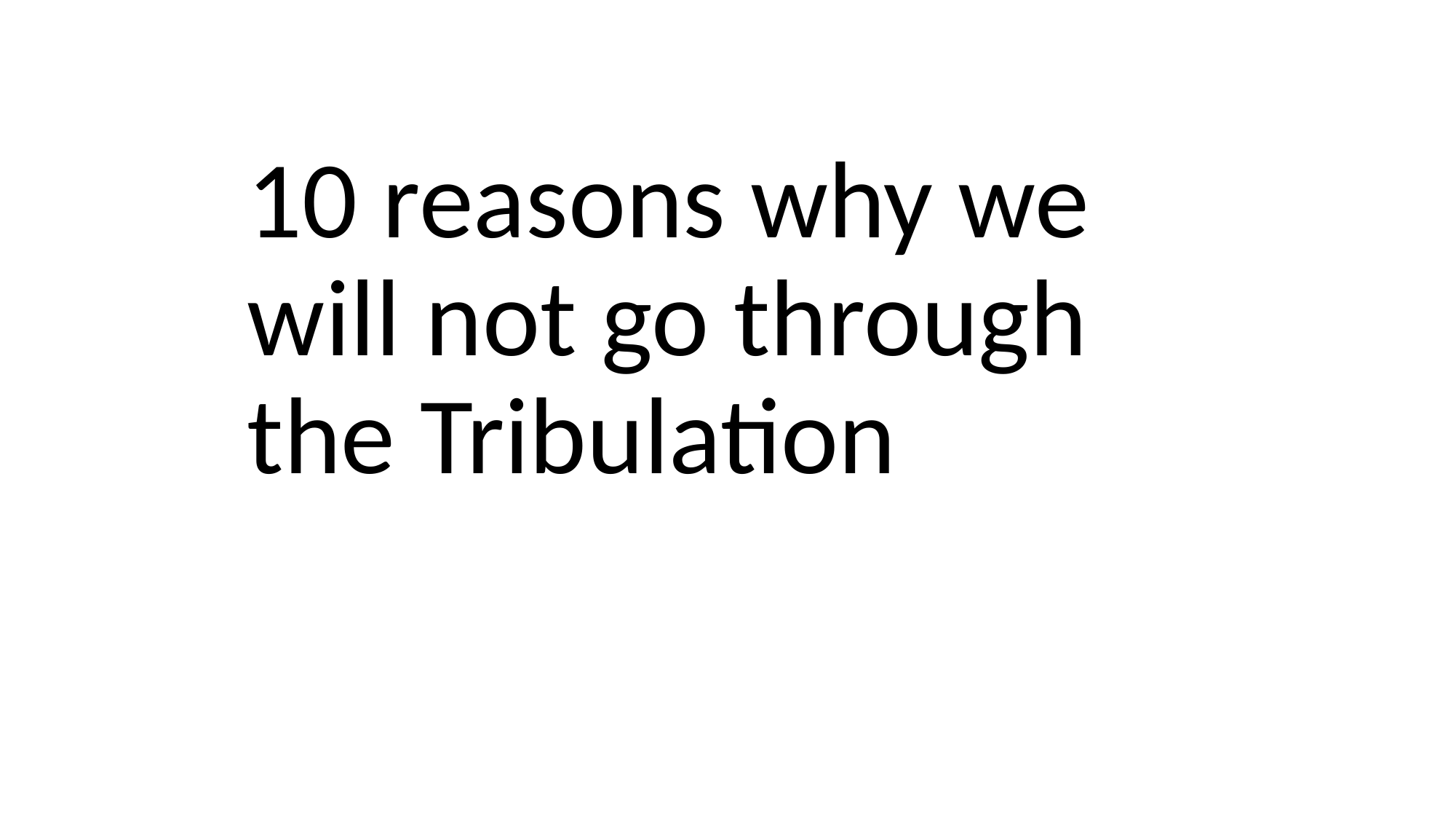

# 10 reasons why we will not go through the Tribulation